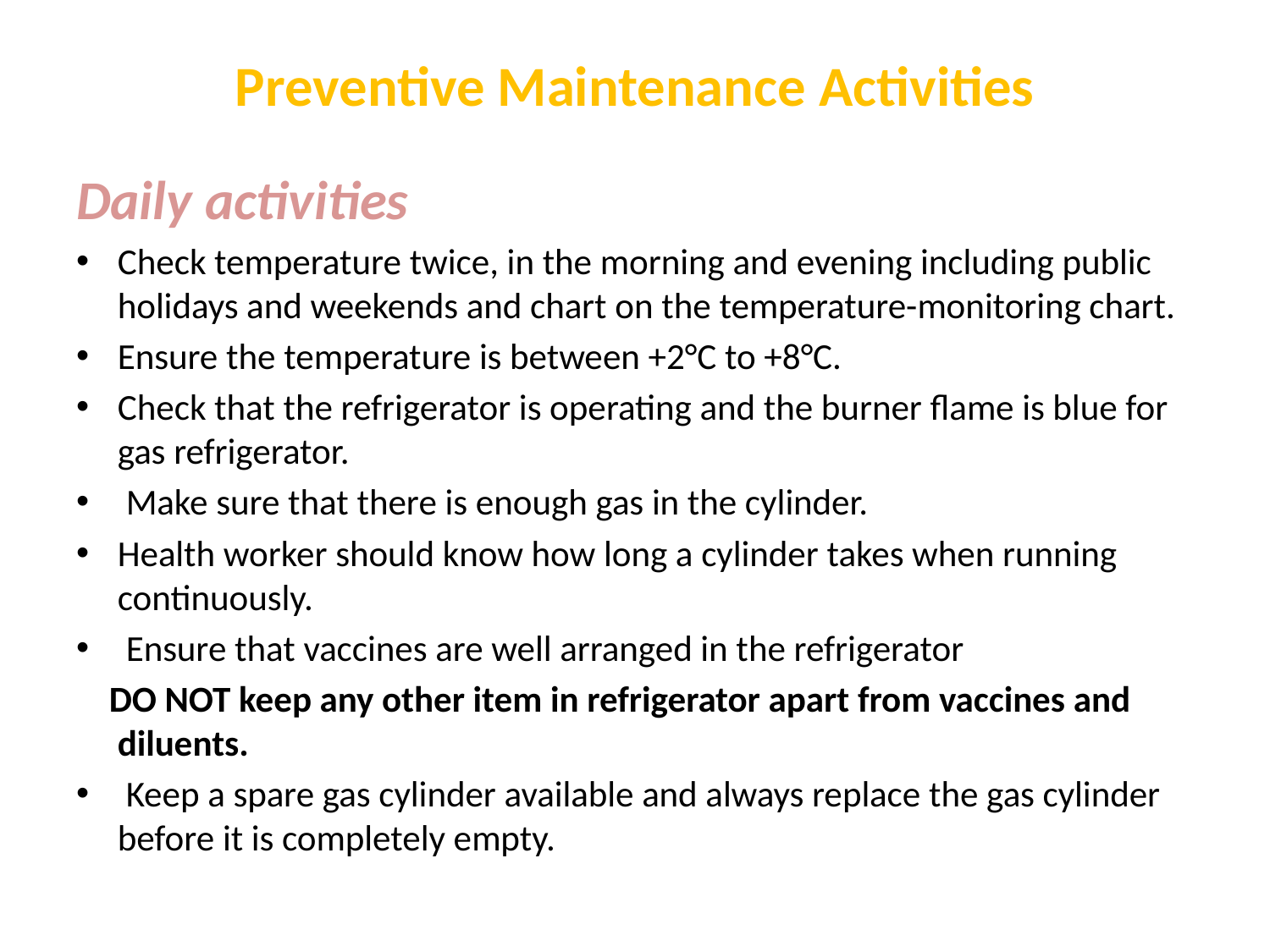

# Preventive Maintenance Activities
Daily activities
Check temperature twice, in the morning and evening including public holidays and weekends and chart on the temperature-monitoring chart.
Ensure the temperature is between +2°C to +8°C.
Check that the refrigerator is operating and the burner flame is blue for gas refrigerator.
 Make sure that there is enough gas in the cylinder.
Health worker should know how long a cylinder takes when running continuously.
 Ensure that vaccines are well arranged in the refrigerator
    DO NOT keep any other item in refrigerator apart from vaccines and diluents.
 Keep a spare gas cylinder available and always replace the gas cylinder before it is completely empty.